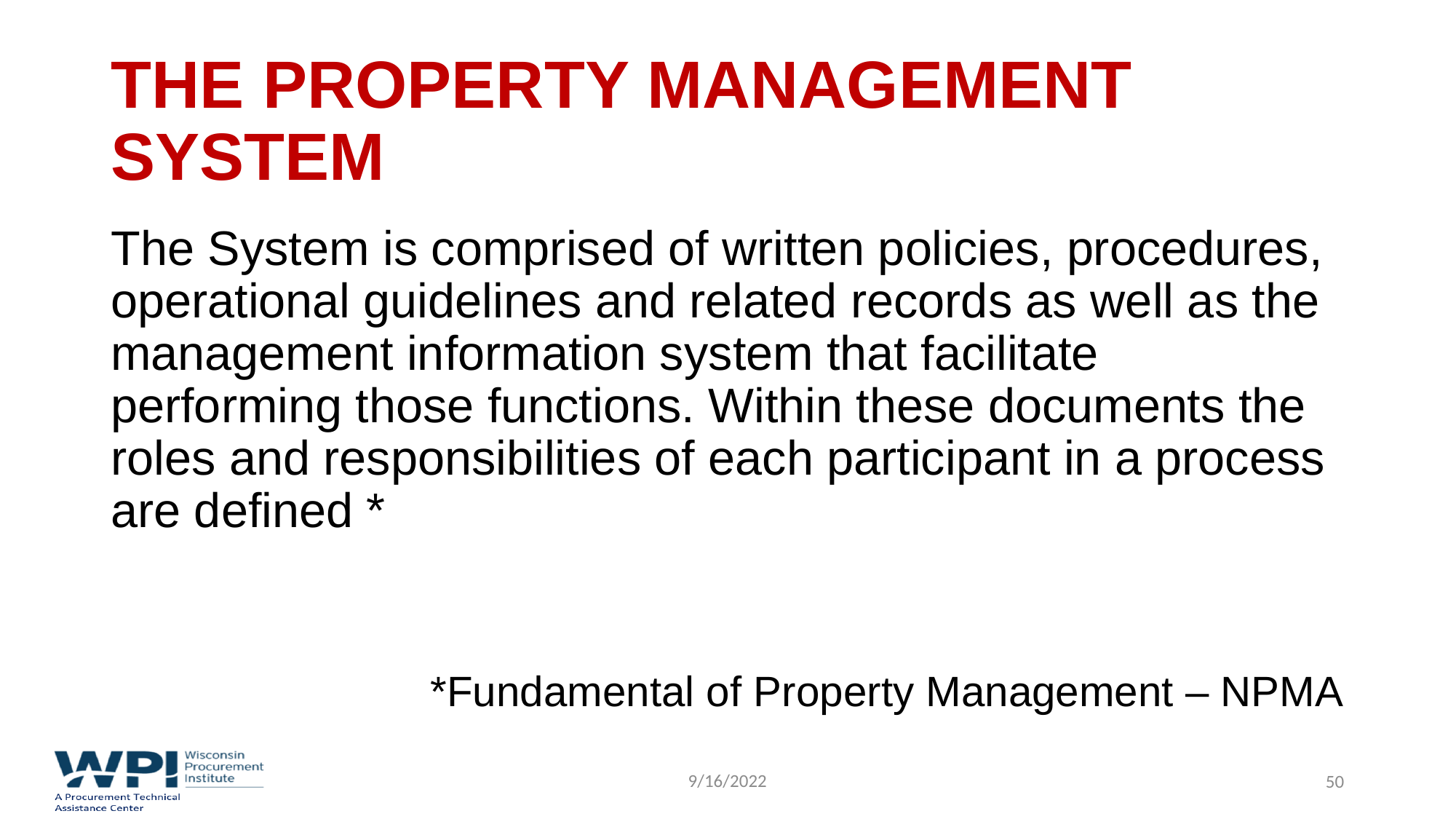

# The Property Management System
The System is comprised of written policies, procedures, operational guidelines and related records as well as the management information system that facilitate performing those functions. Within these documents the roles and responsibilities of each participant in a process are defined *

*Fundamental of Property Management – NPMA

9/16/2022
50